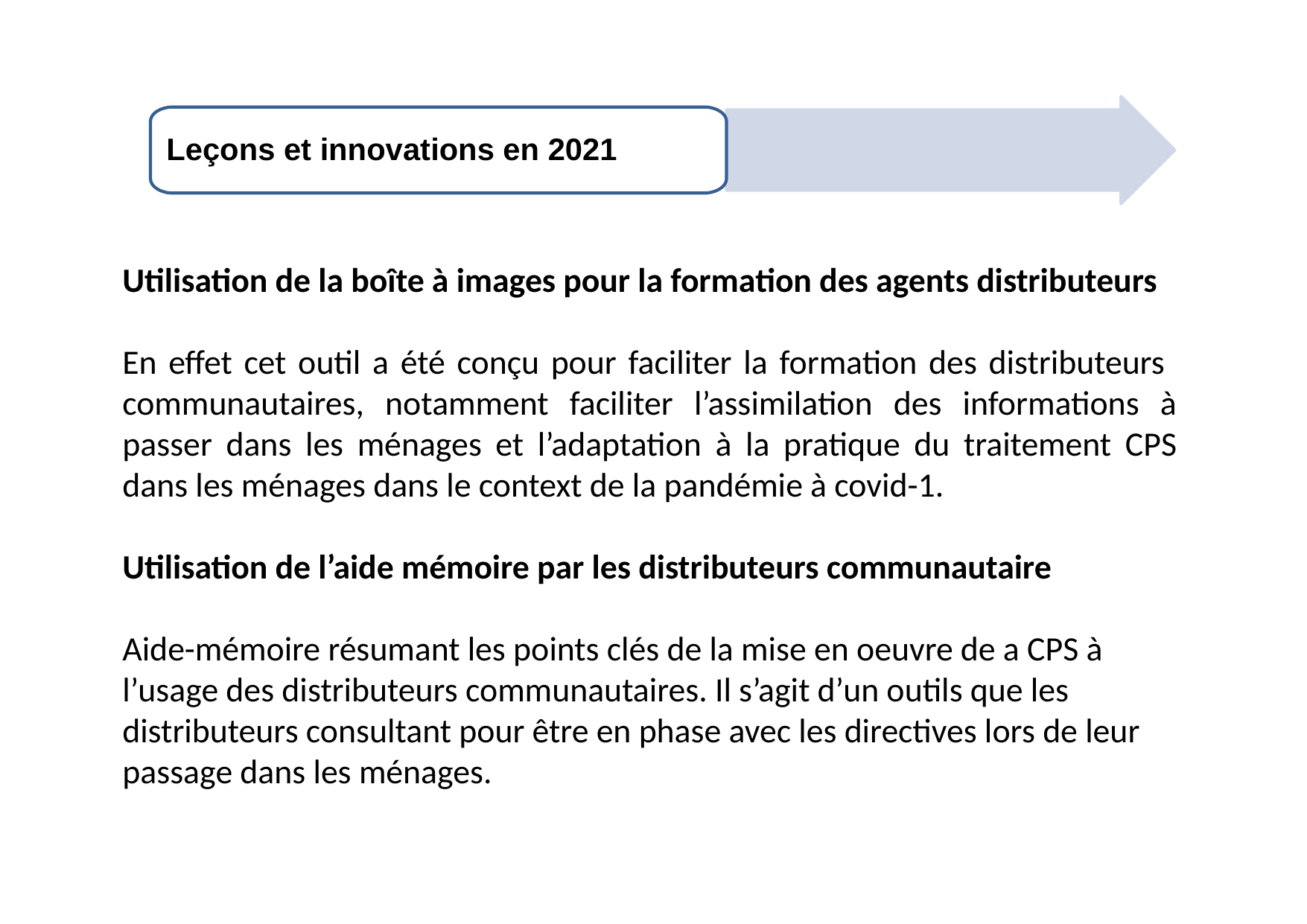

Leçons et innovations en 2021

Utilisation de la boîte à images pour la formation des agents distributeurs

En effet cet outil a été conçu pour faciliter la formation des distributeurs  communautaires, notamment faciliter l’assimilation des informations à passer dans les ménages et l’adaptation à la pratique du traitement CPS dans les ménages dans le context de la pandémie à covid-1.

Utilisation de l’aide mémoire par les distributeurs communautaire

Aide-mémoire résumant les points clés de la mise en oeuvre de a CPS à l’usage des distributeurs communautaires. Il s’agit d’un outils que les distributeurs consultant pour être en phase avec les directives lors de leur passage dans les ménages.